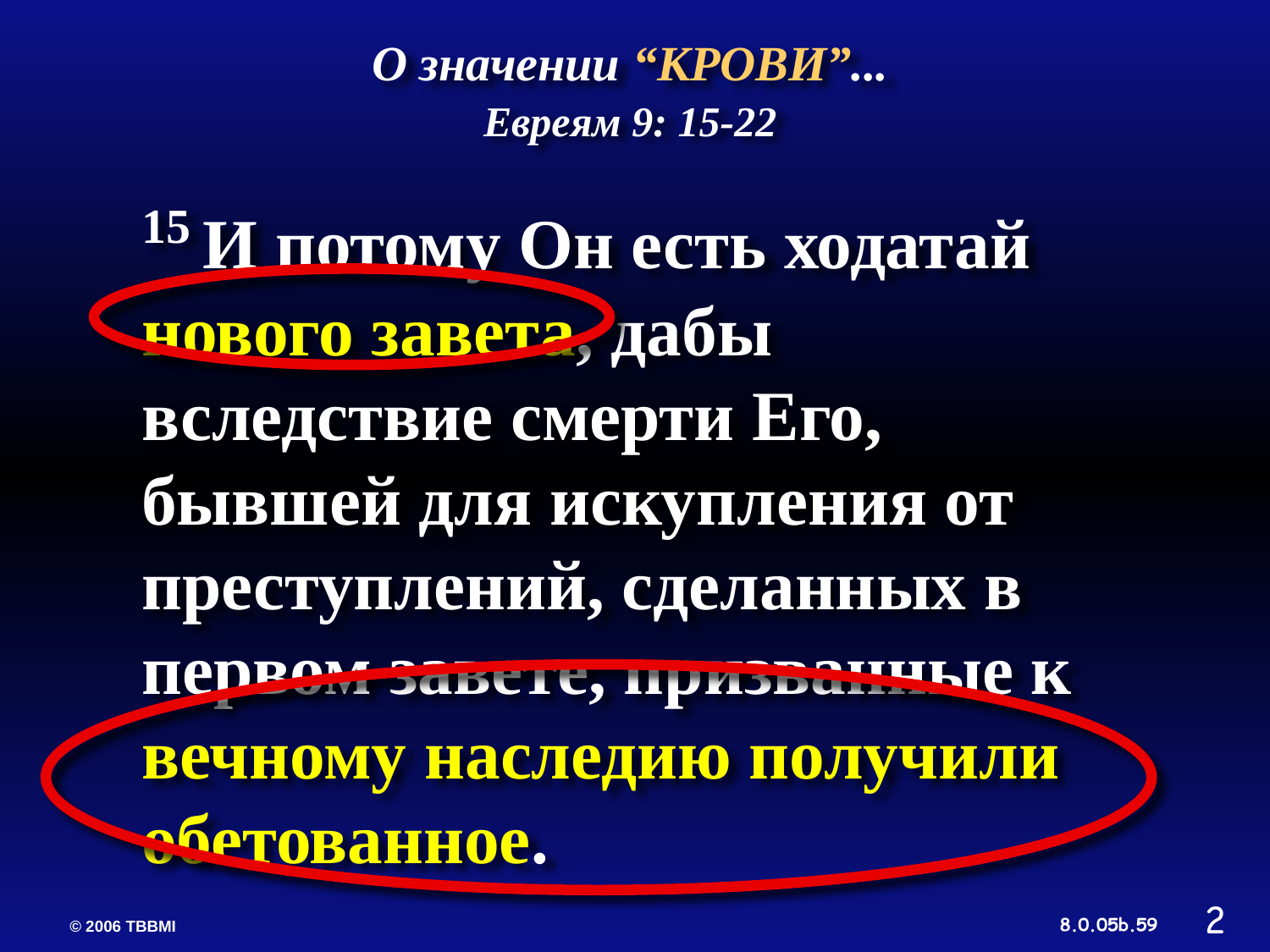

О значении “КРОВИ”...
Евреям 9: 15-22
15 И потому Он есть ходатай нового завета, дабы вследствие смерти Его, бывшей для искупления от преступлений, сделанных в первом завете, призванные к вечному наследию получили обетованное.

2

59